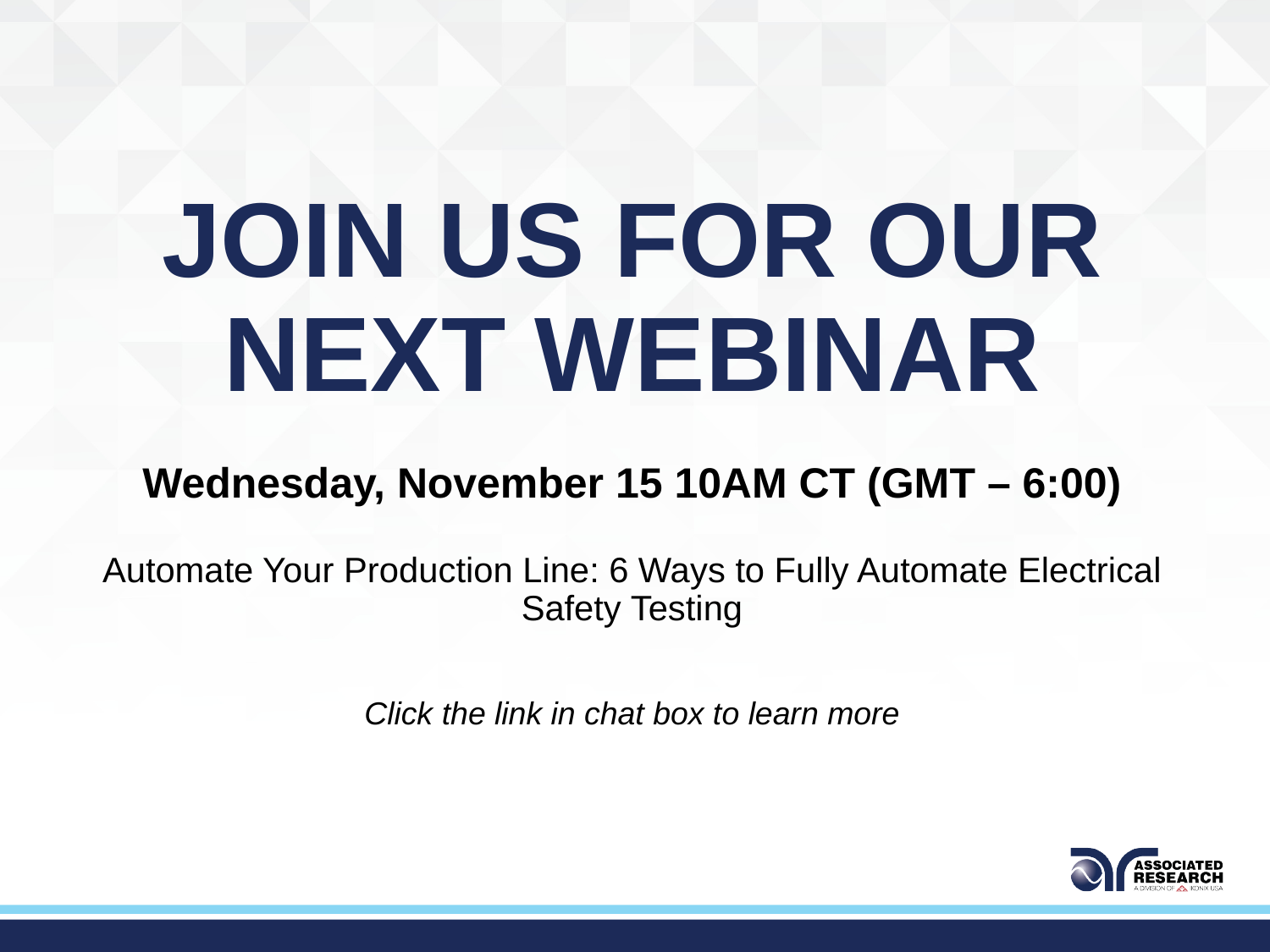

JOIN US FOR OUR
NEXT WEBINAR
Wednesday, November 15 10AM CT (GMT – 6:00)
Automate Your Production Line: 6 Ways to Fully Automate Electrical Safety Testing
Click the link in chat box to learn more